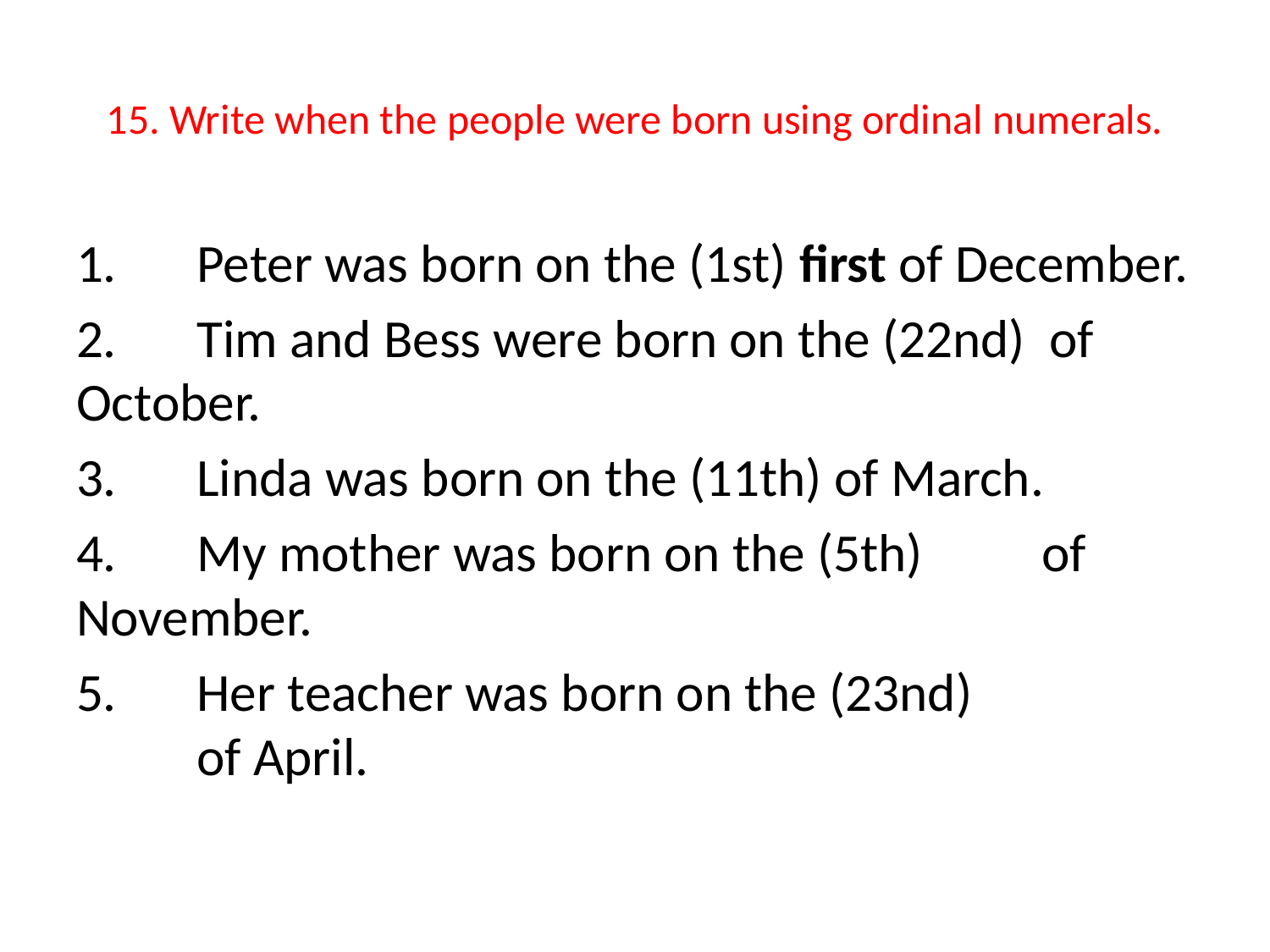

# 15. Write when the people were born using ordinal numerals.
1.	Peter was born on the (1st) first of December.
2.	Tim and Bess were born on the (22nd)  of October.
3.	Linda was born on the (11th) of March.
4.	My mother was born on the (5th) 	of November.
5.	Her teacher was born on the (23nd) 			of April.